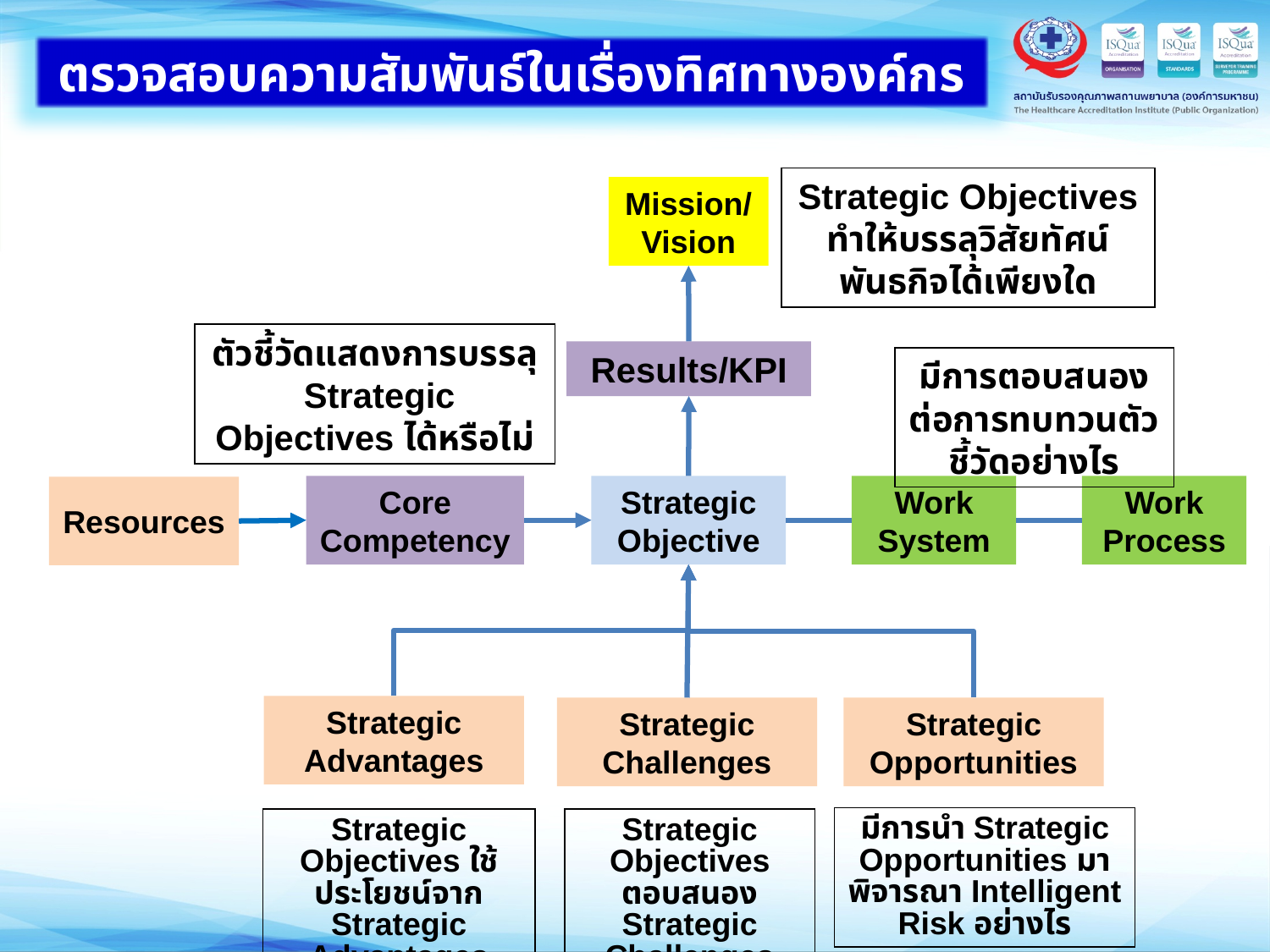

ตรวจสอบความสัมพันธ์ในเรื่องทิศทางองค์กร
Strategic Objectives ทำให้บรรลุวิสัยทัศน์พันธกิจได้เพียงใด
Mission/Vision
ตัวชี้วัดแสดงการบรรลุ Strategic Objectives ได้หรือไม่
Results/KPI
มีการตอบสนองต่อการทบทวนตัวชี้วัดอย่างไร
Core Competency
Strategic Objective
Work System
Work Process

Resources

Strategic Advantages
Strategic Challenges
Strategic Opportunities
มีการนำ Strategic Opportunities มาพิจารณา Intelligent Risk อย่างไร
Strategic Objectives ใช้ประโยชน์จาก Strategic Advantages เพียงใด
Strategic Objectives ตอบสนอง Strategic Challenges เพียงใด